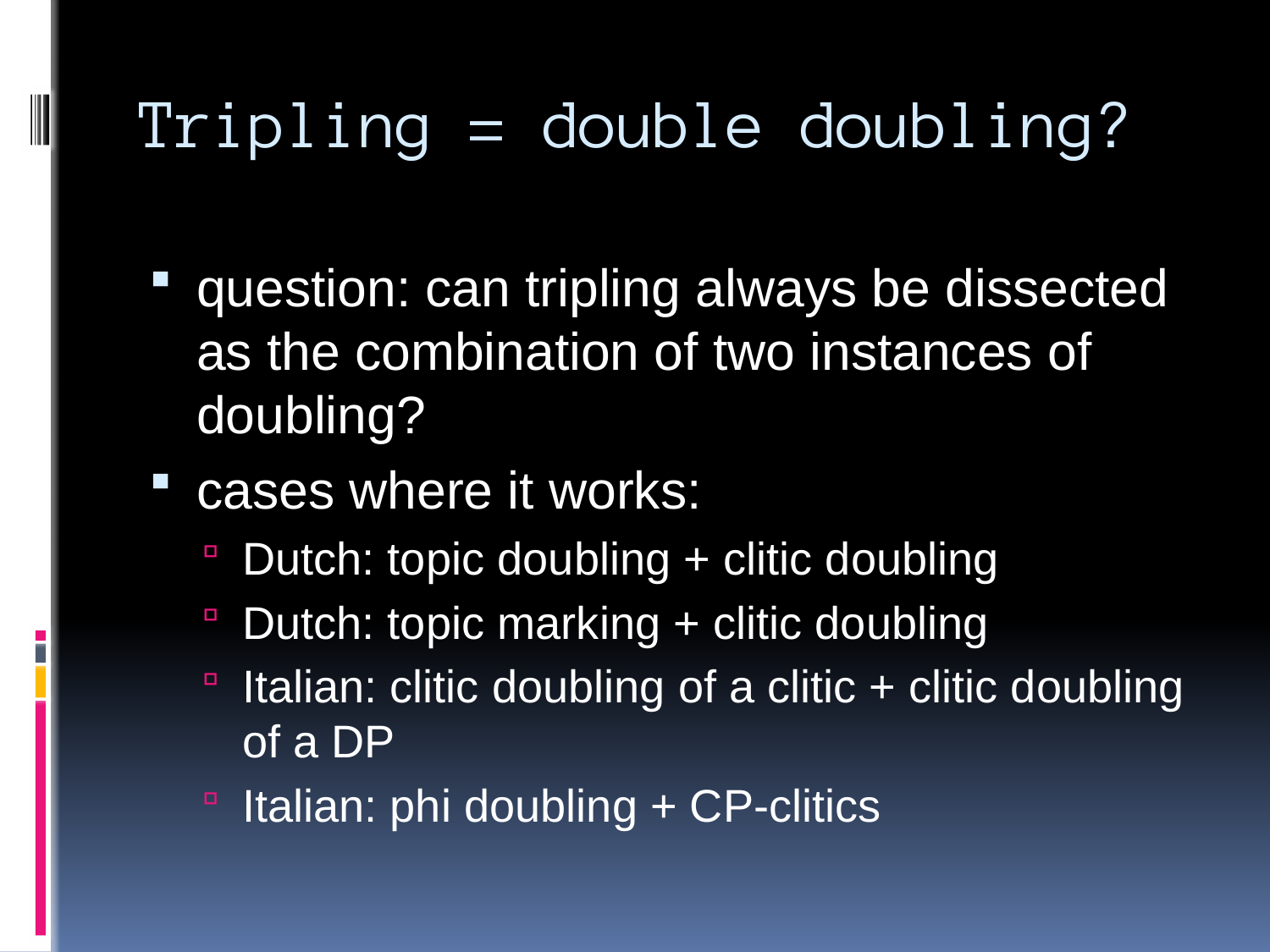

# Tripling = double doubling?
question: can tripling always be dissected as the combination of two instances of doubling?
cases where it works:
Dutch: topic doubling + clitic doubling
Dutch: topic marking + clitic doubling
Italian: clitic doubling of a clitic + clitic doubling of a DP
Italian: phi doubling + CP-clitics